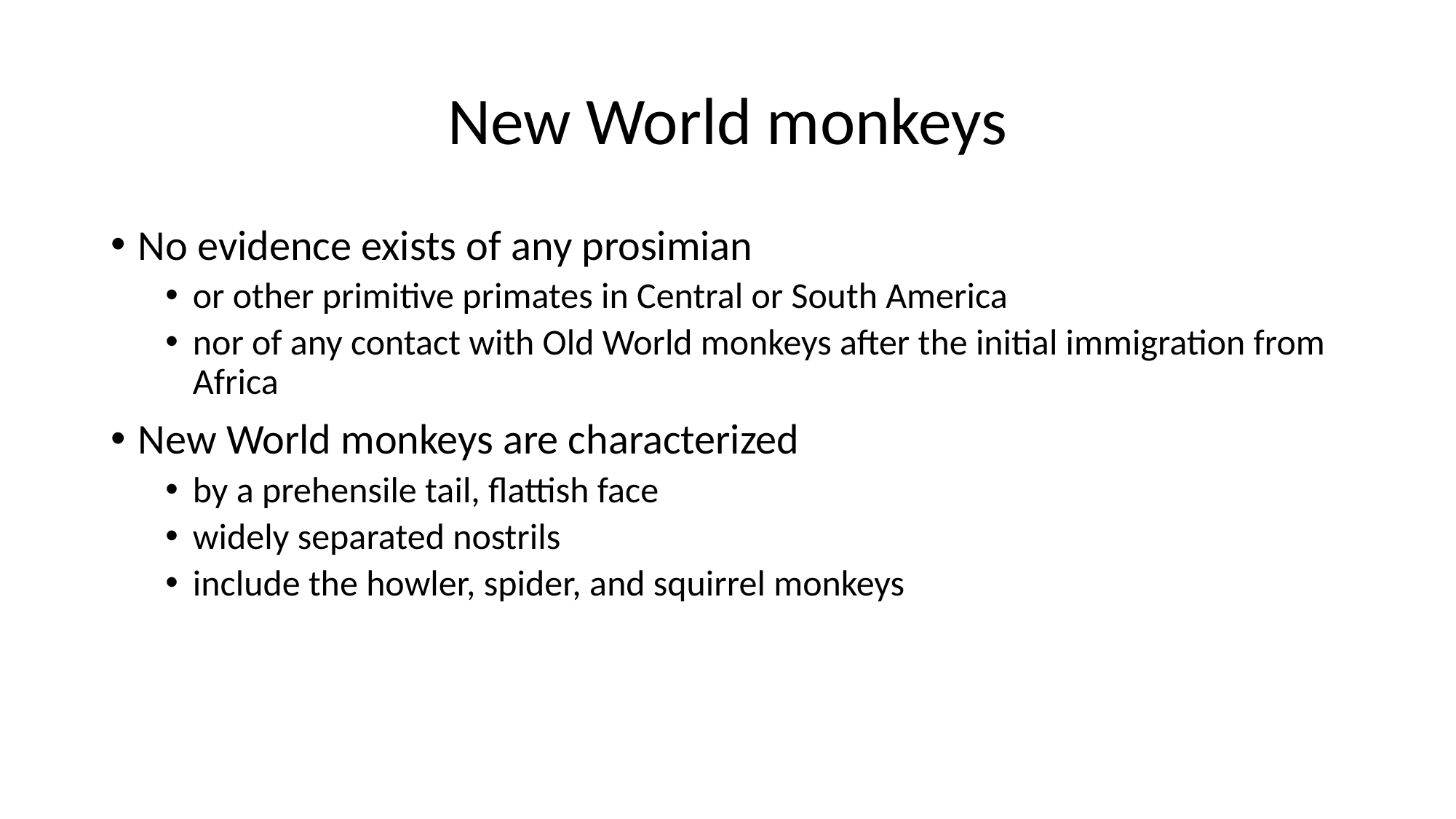

# New World monkeys
No evidence exists of any prosimian
or other primitive primates in Central or South America
nor of any contact with Old World monkeys after the initial immigration from Africa
New World monkeys are characterized
by a prehensile tail, flattish face
widely separated nostrils
include the howler, spider, and squirrel monkeys